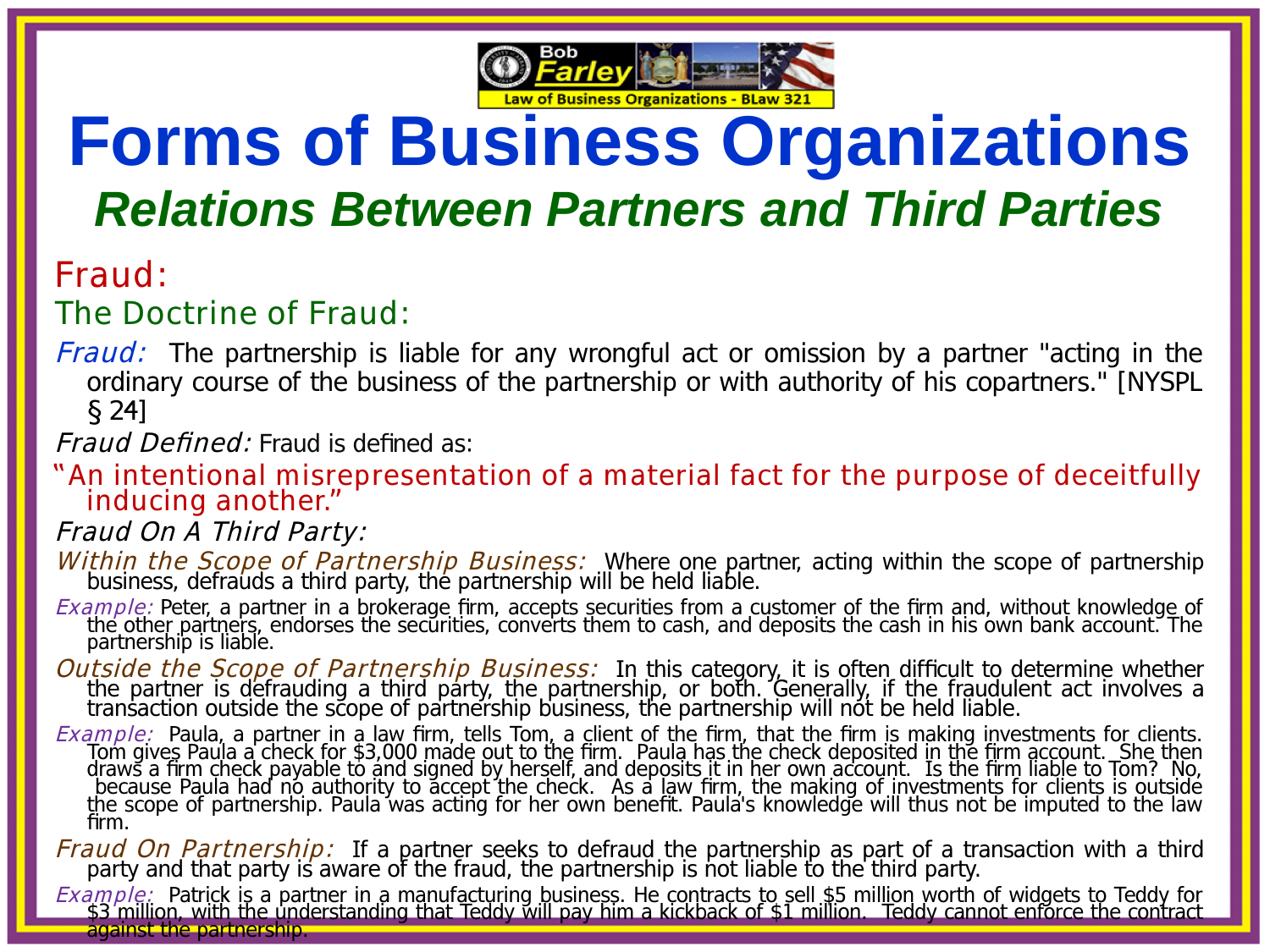

Forms of Business Organizations
Relations Between Partners and Third Parties

Fraud:

The Doctrine of Fraud:

Fraud:  The partnership is liable for any wrongful act or omission by a partner "acting in the ordinary course of the business of the partnership or with authority of his copartners." [NYSPL § 24]

Fraud Defined: Fraud is defined as:

“An intentional misrepresentation of a material fact for the purpose of deceitfully inducing another.”

Fraud On A Third Party:

Within the Scope of Partnership Business:  Where one partner, acting within the scope of partnership business, defrauds a third party, the partnership will be held liable.

Example: Peter, a partner in a brokerage firm, accepts securities from a customer of the firm and, without knowledge of the other partners, endorses the securities, converts them to cash, and deposits the cash in his own bank account. The partnership is liable.

Outside the Scope of Partnership Business:  In this category, it is often difficult to determine whether the partner is defrauding a third party, the partnership, or both. Generally, if the fraudulent act involves a transaction outside the scope of partnership business, the partnership will not be held liable.

Example:  Paula, a partner in a law firm, tells Tom, a client of the firm, that the firm is making investments for clients. Tom gives Paula a check for $3,000 made out to the firm.  Paula has the check deposited in the firm account.  She then draws a firm check payable to and signed by herself, and deposits it in her own account.  Is the firm liable to Tom?  No,  because Paula had no authority to accept the check.  As a law firm, the making of investments for clients is outside the scope of partnership. Paula was acting for her own benefit. Paula's knowledge will thus not be imputed to the law firm.

Fraud On Partnership:  If a partner seeks to defraud the partnership as part of a transaction with a third party and that party is aware of the fraud, the partnership is not liable to the third party.

Example:  Patrick is a partner in a manufacturing business. He contracts to sell $5 million worth of widgets to Teddy for $3 million, with the understanding that Teddy will pay him a kickback of $1 million.  Teddy cannot enforce the contract against the partnership.